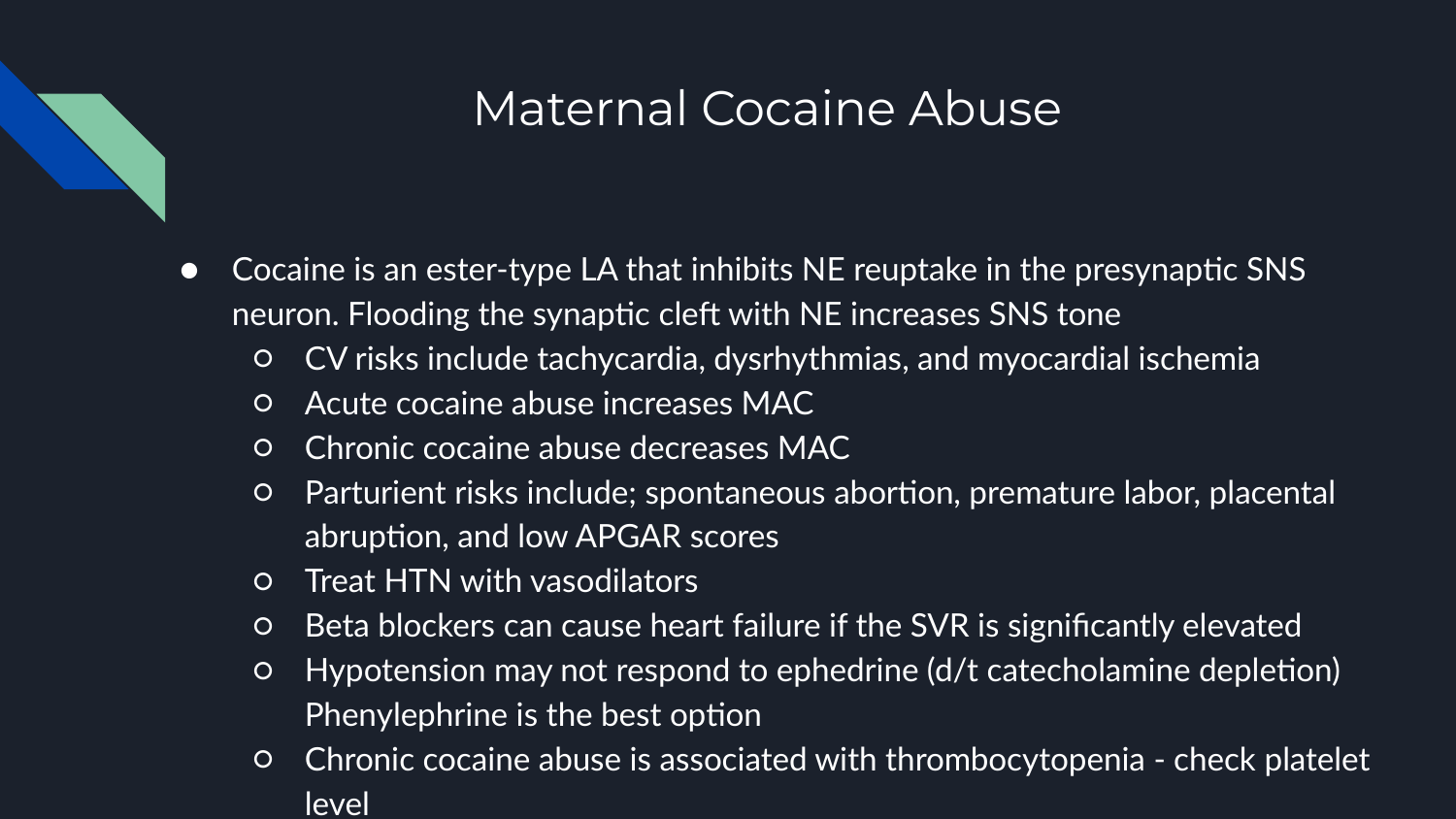

# Maternal Cocaine Abuse
Cocaine is an ester-type LA that inhibits NE reuptake in the presynaptic SNS neuron. Flooding the synaptic cleft with NE increases SNS tone
CV risks include tachycardia, dysrhythmias, and myocardial ischemia
Acute cocaine abuse increases MAC
Chronic cocaine abuse decreases MAC
Parturient risks include; spontaneous abortion, premature labor, placental abruption, and low APGAR scores
Treat HTN with vasodilators
Beta blockers can cause heart failure if the SVR is significantly elevated
Hypotension may not respond to ephedrine (d/t catecholamine depletion) Phenylephrine is the best option
Chronic cocaine abuse is associated with thrombocytopenia - check platelet level